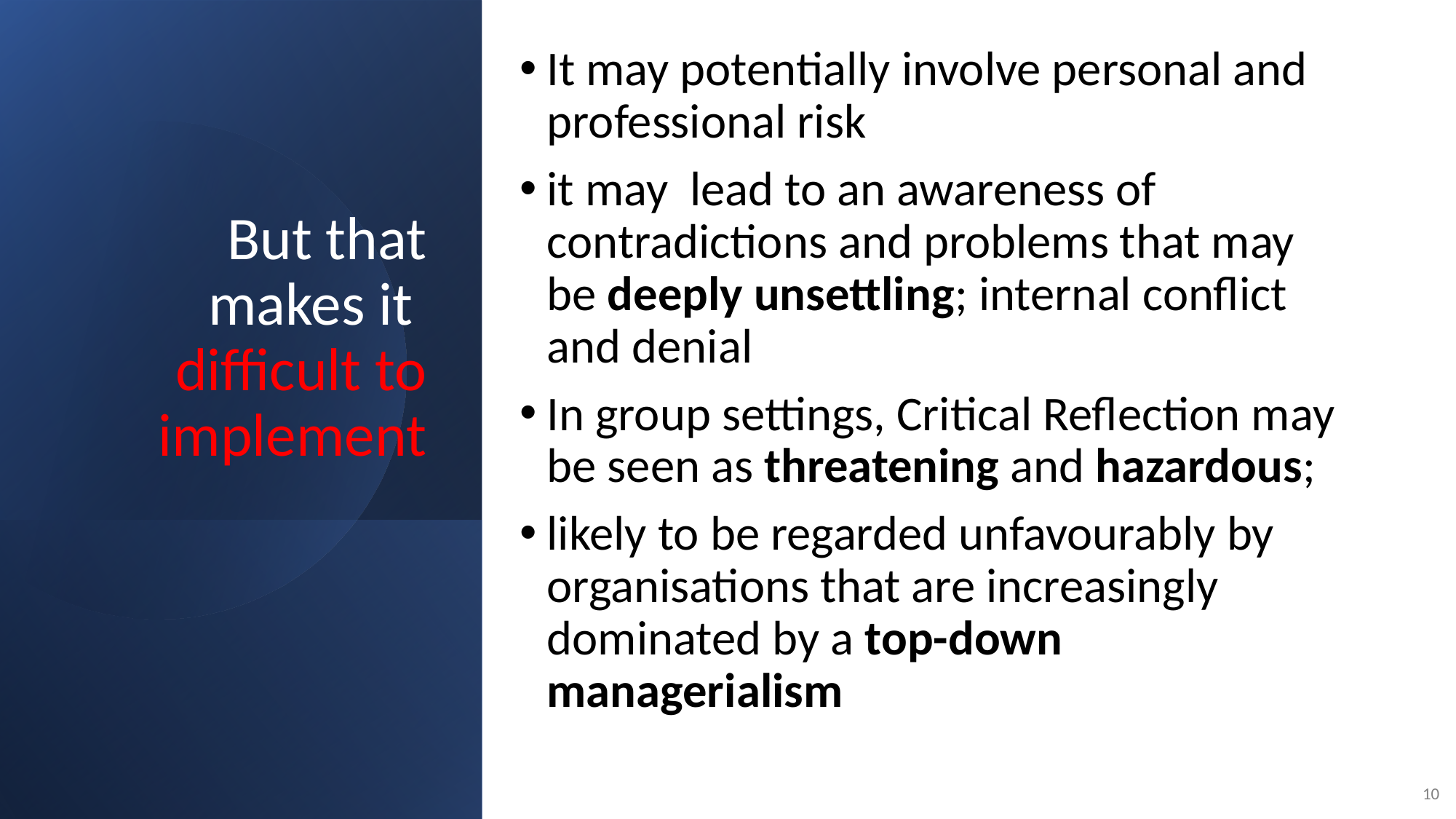

It may potentially involve personal and professional risk
it may  lead to an awareness of contradictions and problems that may be deeply unsettling; internal conflict and denial
In group settings, Critical Reflection may be seen as threatening and hazardous;
likely to be regarded unfavourably by organisations that are increasingly dominated by a top-down managerialism
# But that makes it  difficult to implement

10